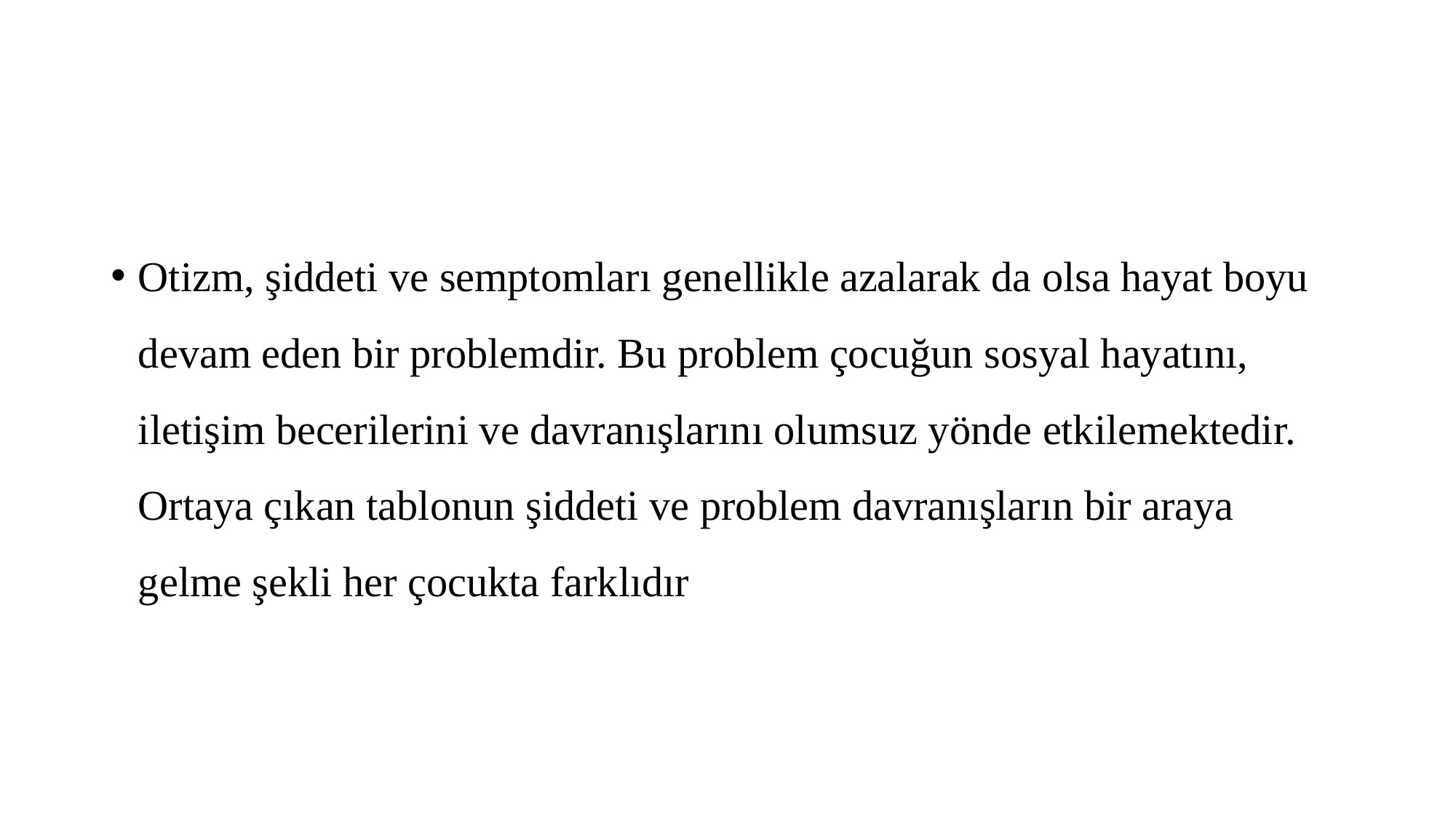

#
Otizm, şiddeti ve semptomları genellikle azalarak da olsa hayat boyu devam eden bir problemdir. Bu problem çocuğun sosyal hayatını, iletişim becerilerini ve davranışlarını olumsuz yönde etkilemektedir. Ortaya çıkan tablonun şiddeti ve problem davranışların bir araya gelme şekli her çocukta farklıdır